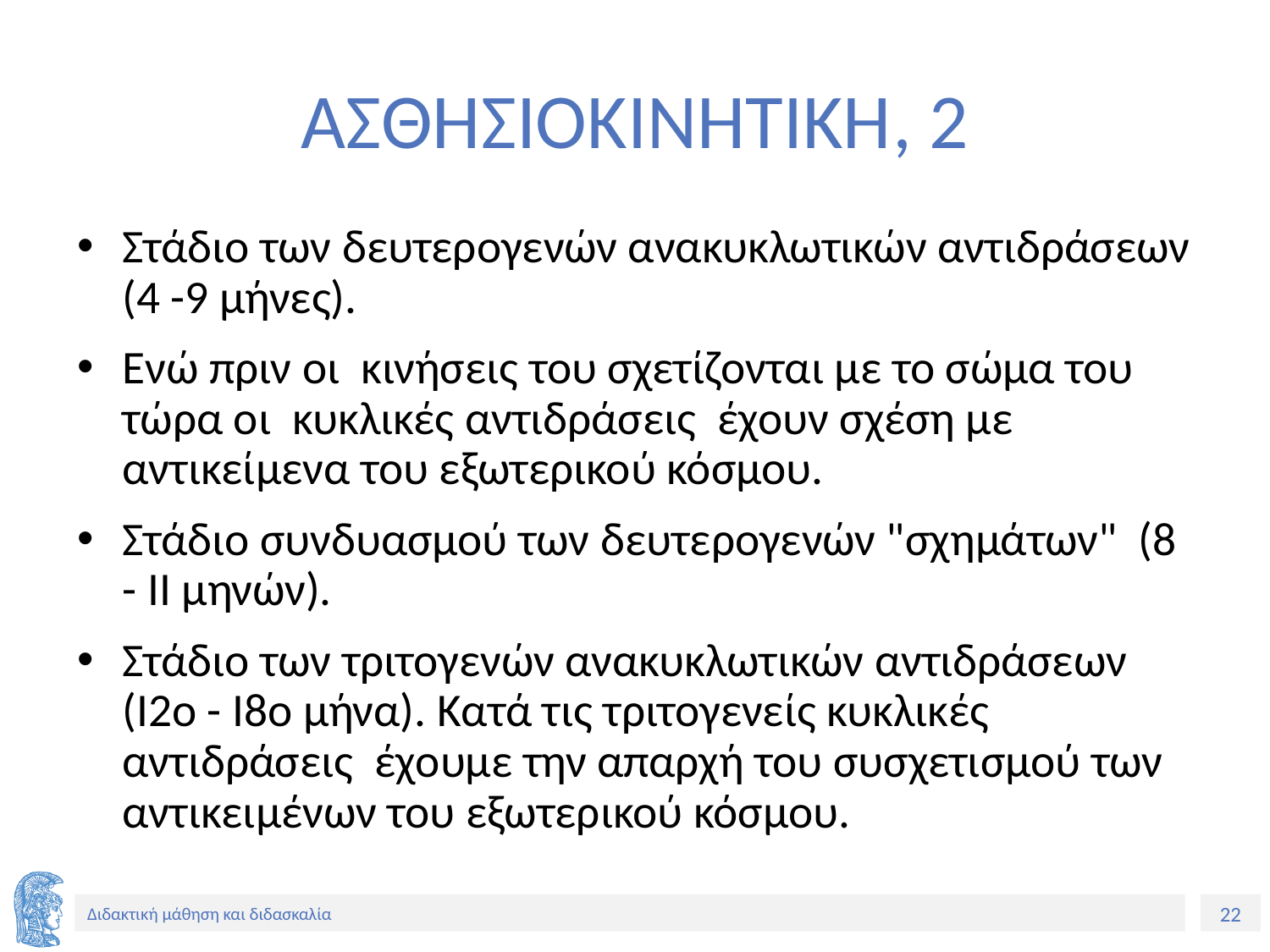

# ΑΣΘΗΣΙΟΚΙΝΗΤΙΚΗ, 2
Στάδιο των δευτερογενών ανακυκλωτικών αντιδράσεων (4 -9 μήνες).
Ενώ πριν οι  κινήσεις του σχετίζονται με το σώμα του τώρα οι  κυκλικές αντιδράσεις  έχουν σχέση με αντικείμενα του εξωτερικού κόσμου.
Στάδιο συνδυασμού των δευτερογενών "σχημάτων"  (8 - II μηνών).
Στάδιο των τριτογενών ανακυκλωτικών αντιδράσεων (Ι2ο - Ι8ο μήνα). Κατά τις τριτογενείς κυκλικές αντιδράσεις  έχουμε την απαρχή του συσχετισμού των αντικειμένων του εξωτερικού κόσμου.